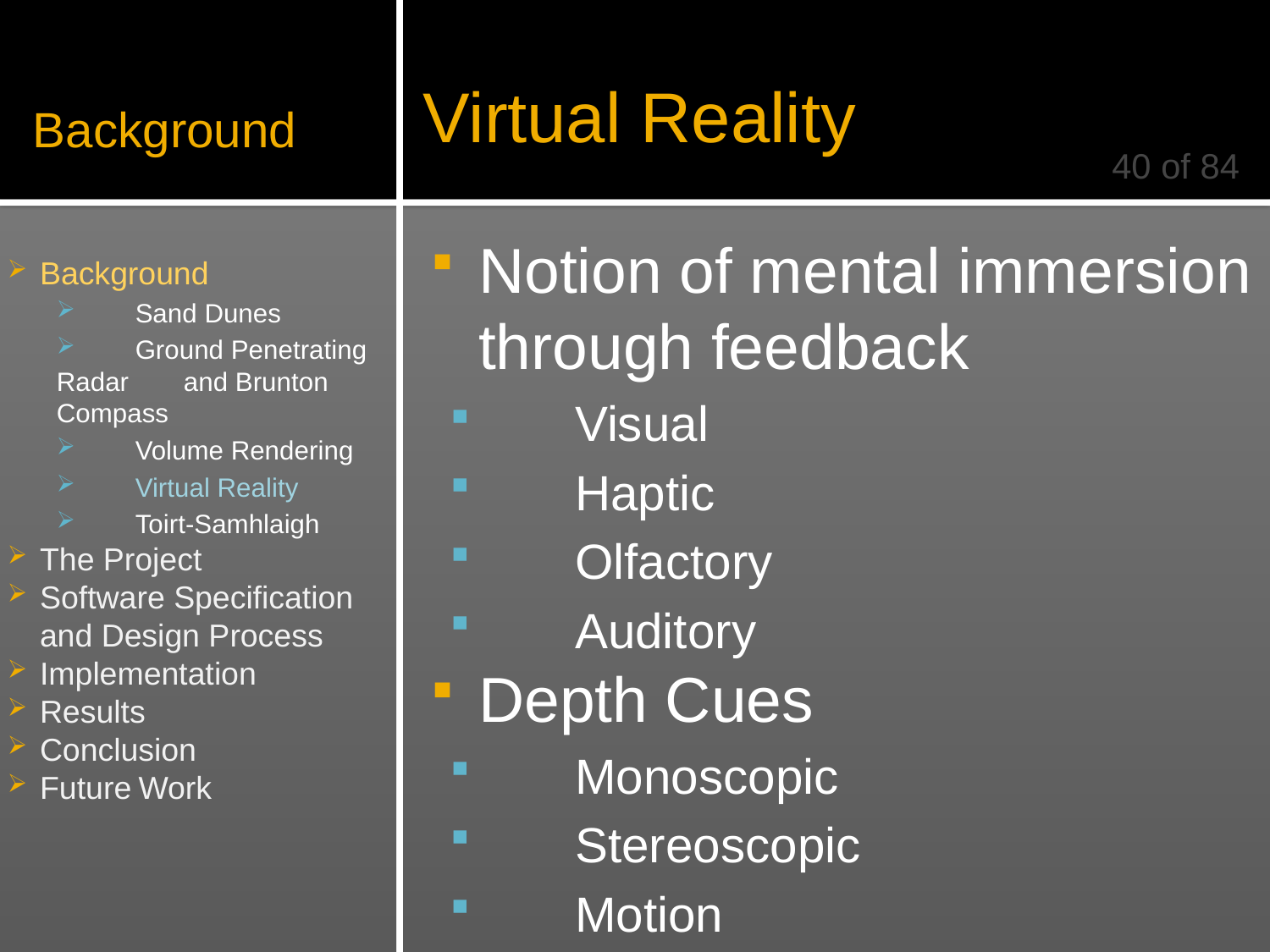

Virtual Reality
# Background
40 of 84
	Notion of mental immersion 	through feedback
	Visual
	Haptic
	Olfactory
	Auditory
	Depth Cues
	Monoscopic
	Stereoscopic
	Motion

	Background
	Sand Dunes
	Ground Penetrating Radar 	and Brunton Compass
	Volume Rendering
	Virtual Reality
	Toirt-Samhlaigh
	The Project
	Software Specification
	and Design Process
	Implementation
	Results
	Conclusion
	Future Work